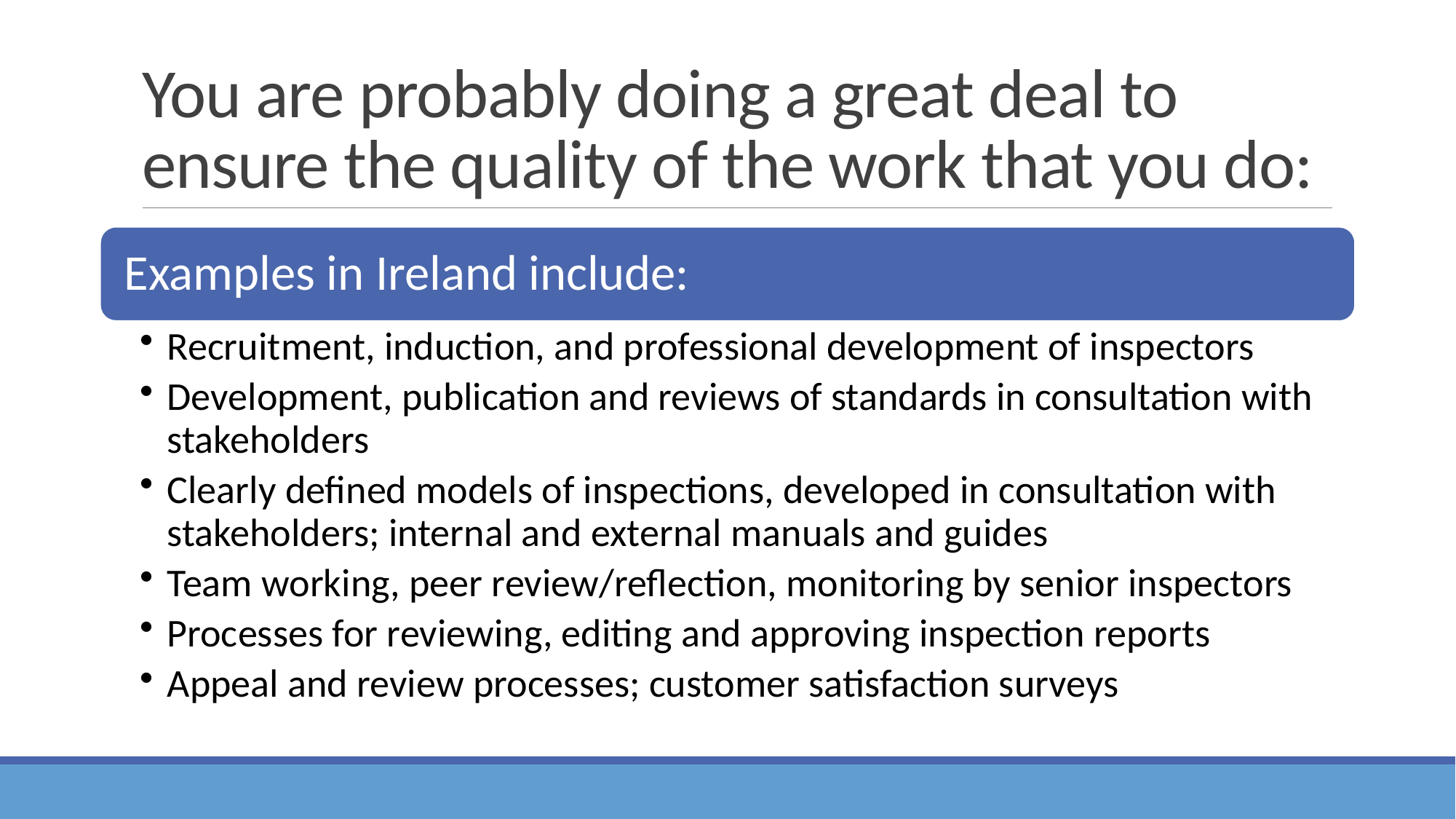

# You are probably doing a great deal to ensure the quality of the work that you do:
Examples in Ireland include:
Recruitment, induction, and professional development of inspectors
Development, publication and reviews of standards in consultation with stakeholders
Clearly defined models of inspections, developed in consultation with stakeholders; internal and external manuals and guides
Team working, peer review/reflection, monitoring by senior inspectors
Processes for reviewing, editing and approving inspection reports
Appeal and review processes; customer satisfaction surveys